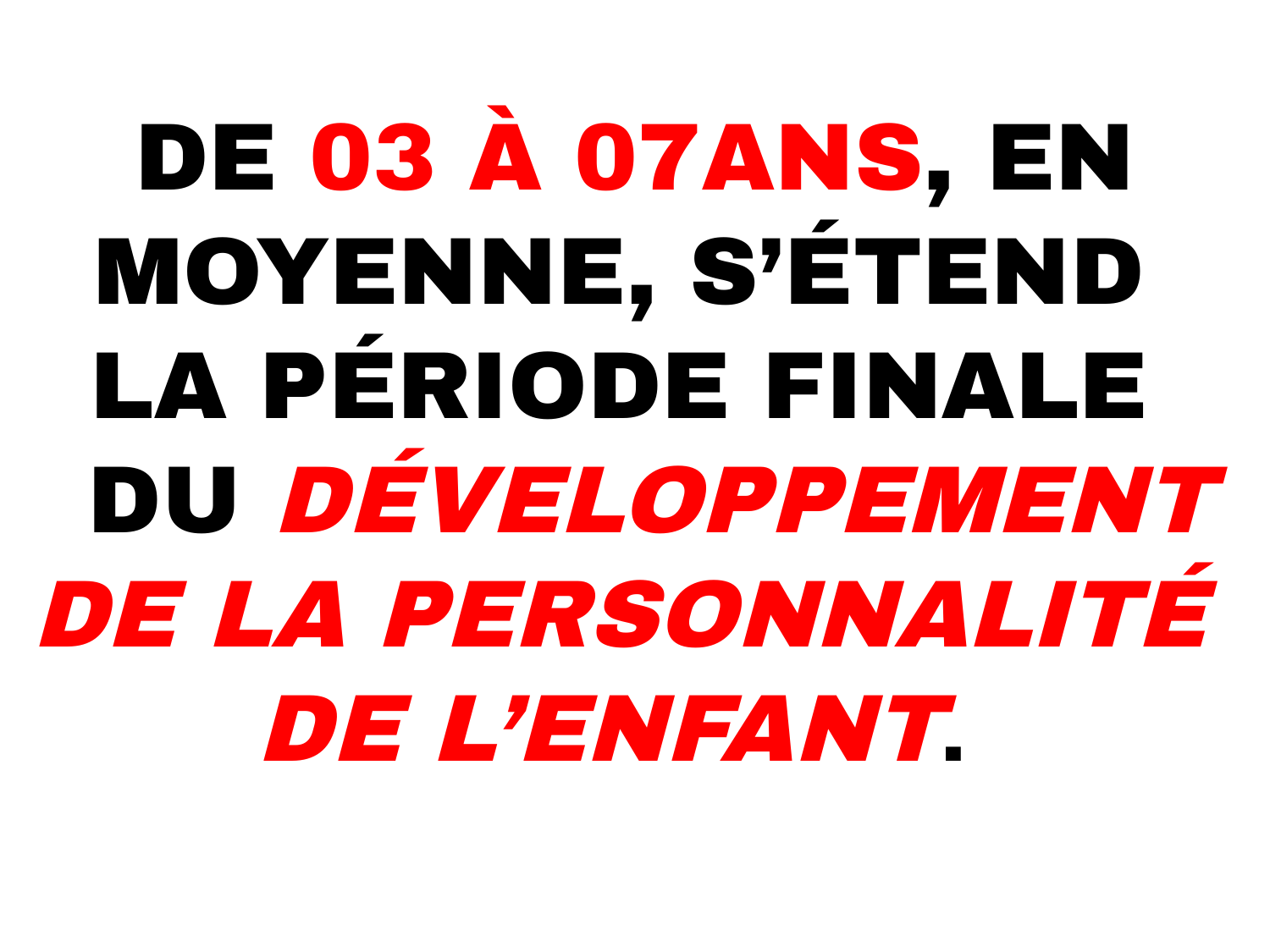

DE 03 À 07ANS, EN MOYENNE, S’ÉTEND
LA PÉRIODE FINALE
 DU DÉVELOPPEMENT DE LA PERSONNALITÉ
DE L’ENFANT.